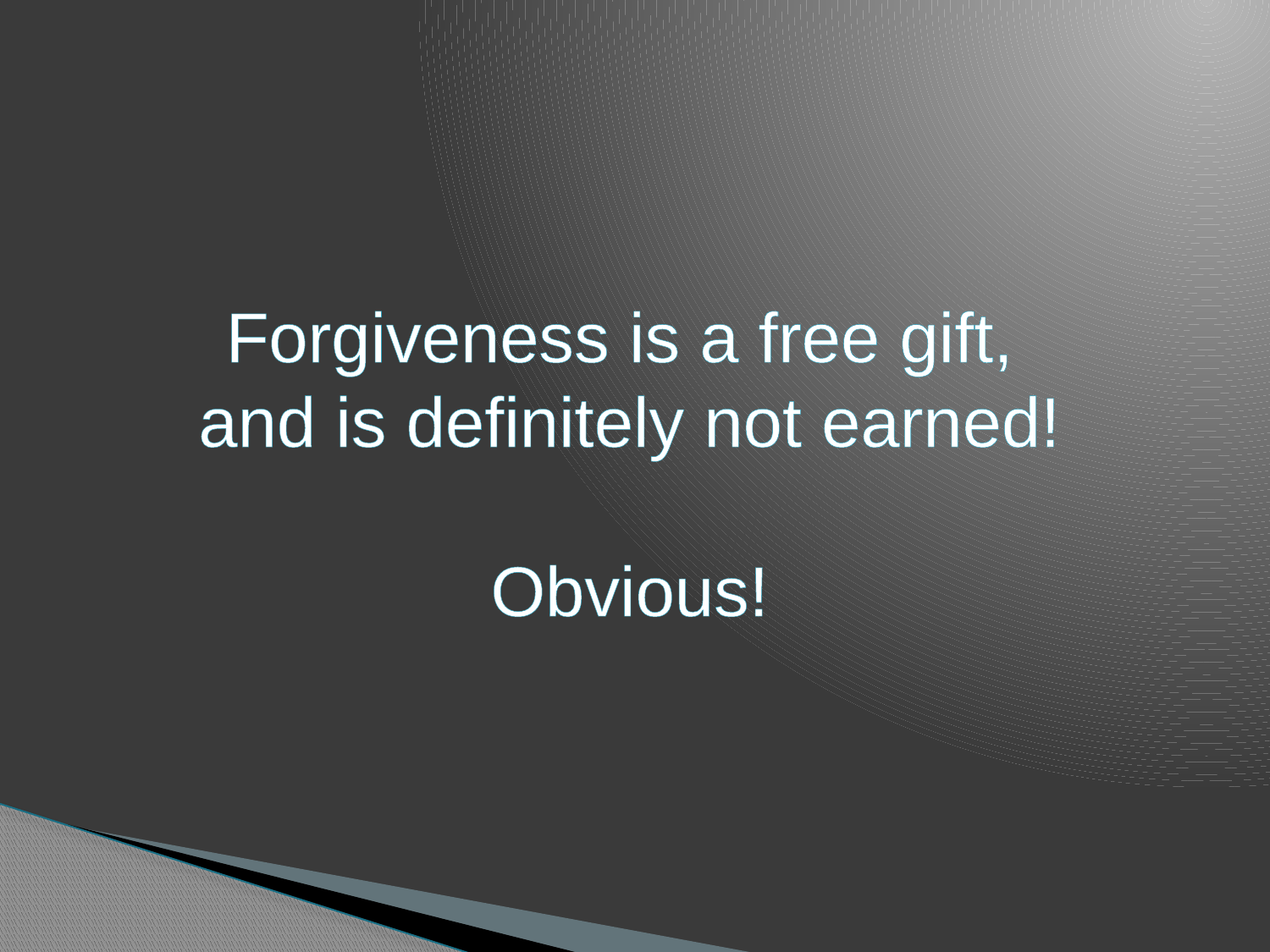

Forgiveness is a free gift,
and is definitely not earned!

Obvious!